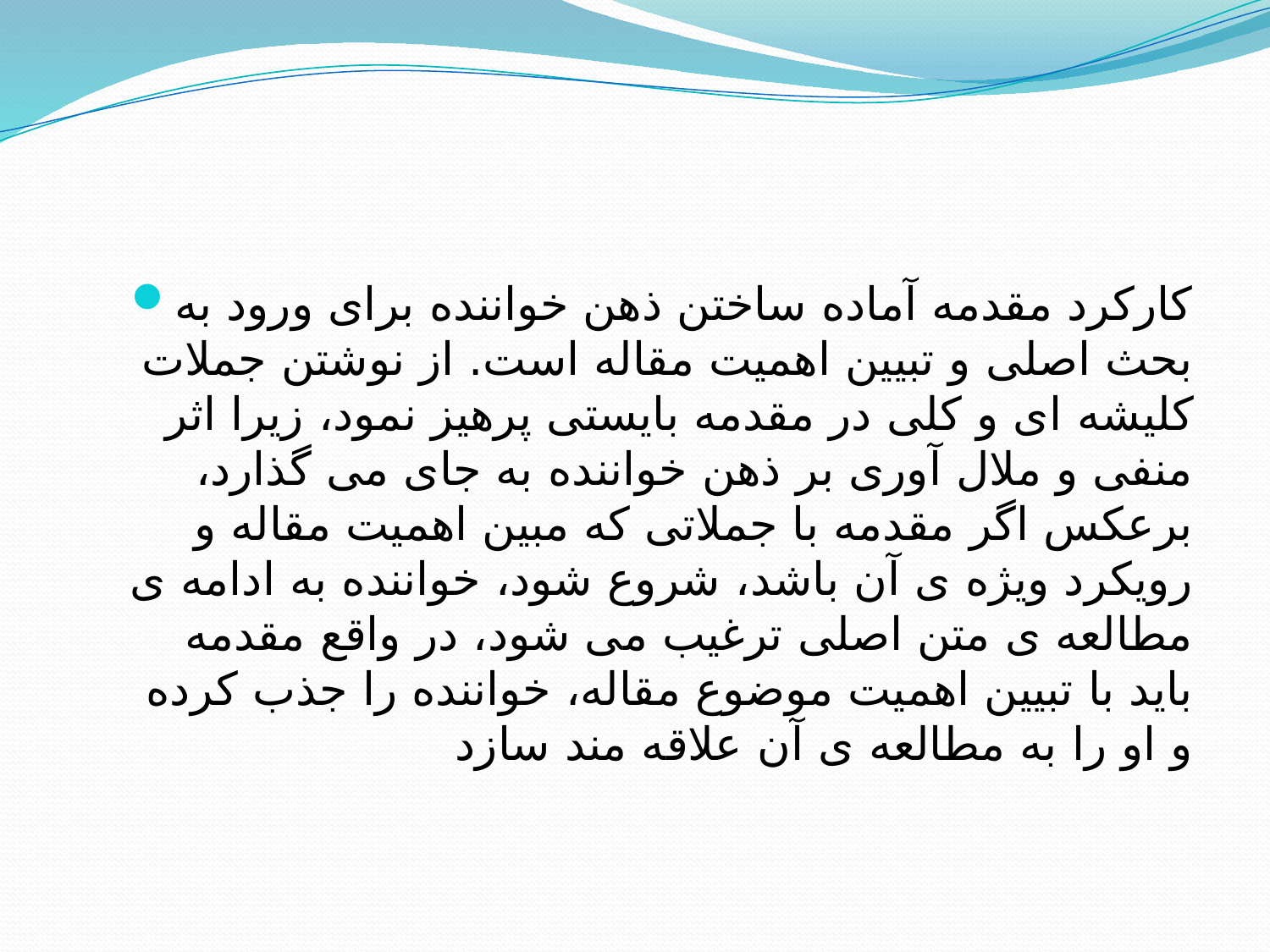

کارکرد مقدمه آماده ساختن ذهن خواننده برای ورود به بحث اصلی و تبیین اهمیت مقاله است. از نوشتن جملات کلیشه ای و کلی در مقدمه بایستی پرهیز نمود، زیرا اثر منفی و ملال آوری بر ذهن خواننده به جای می گذارد، برعکس اگر مقدمه با جملاتی که مبین اهمیت مقاله و رویکرد ویژه ی آن باشد، شروع شود، خواننده به ادامه ی مطالعه ی متن اصلی ترغیب می شود، در واقع مقدمه باید با تبیین اهمیت موضوع مقاله، خواننده را جذب کرده و او را به مطالعه ی آن علاقه مند سازد